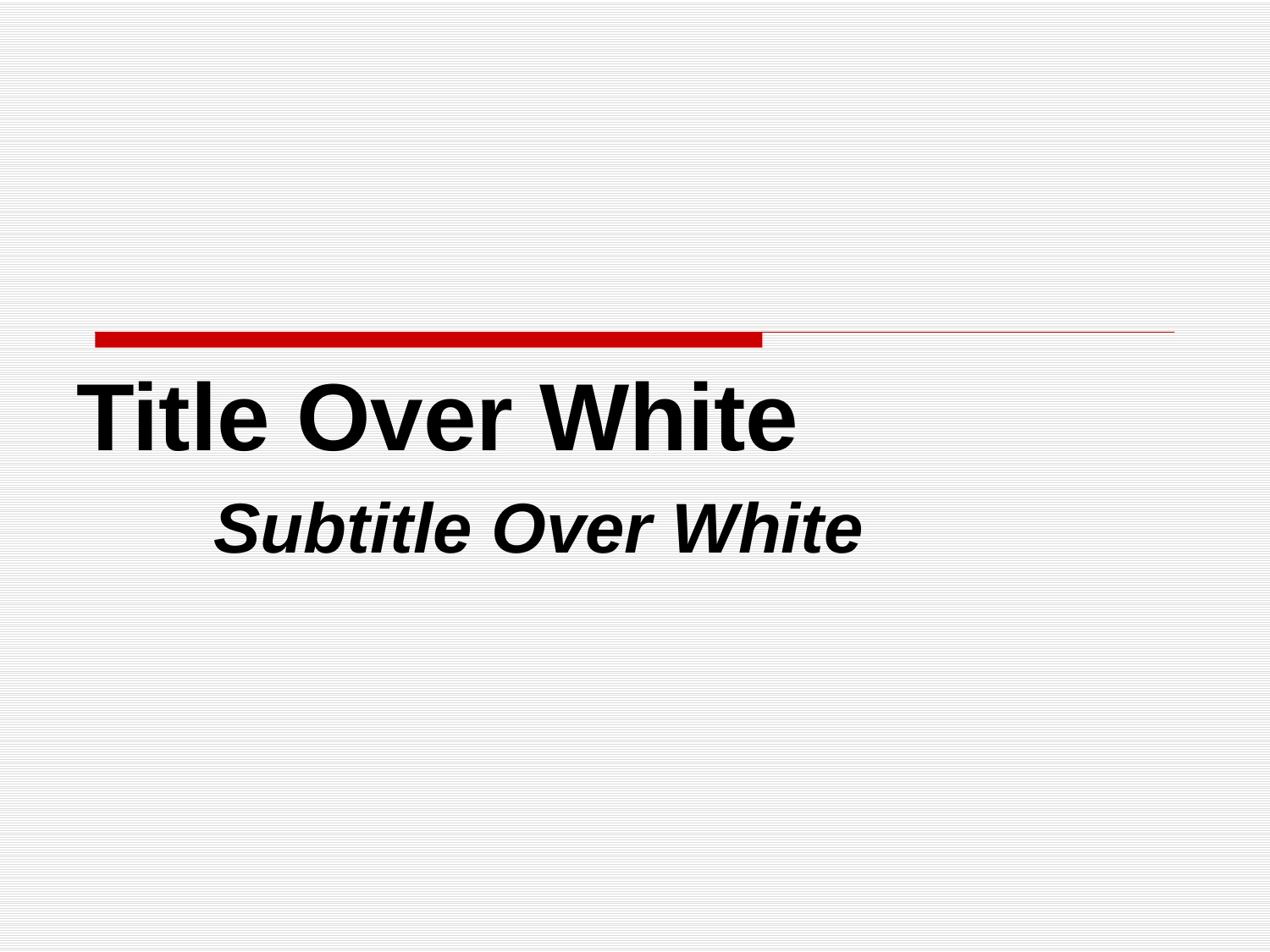

# Title Over White
Subtitle Over White